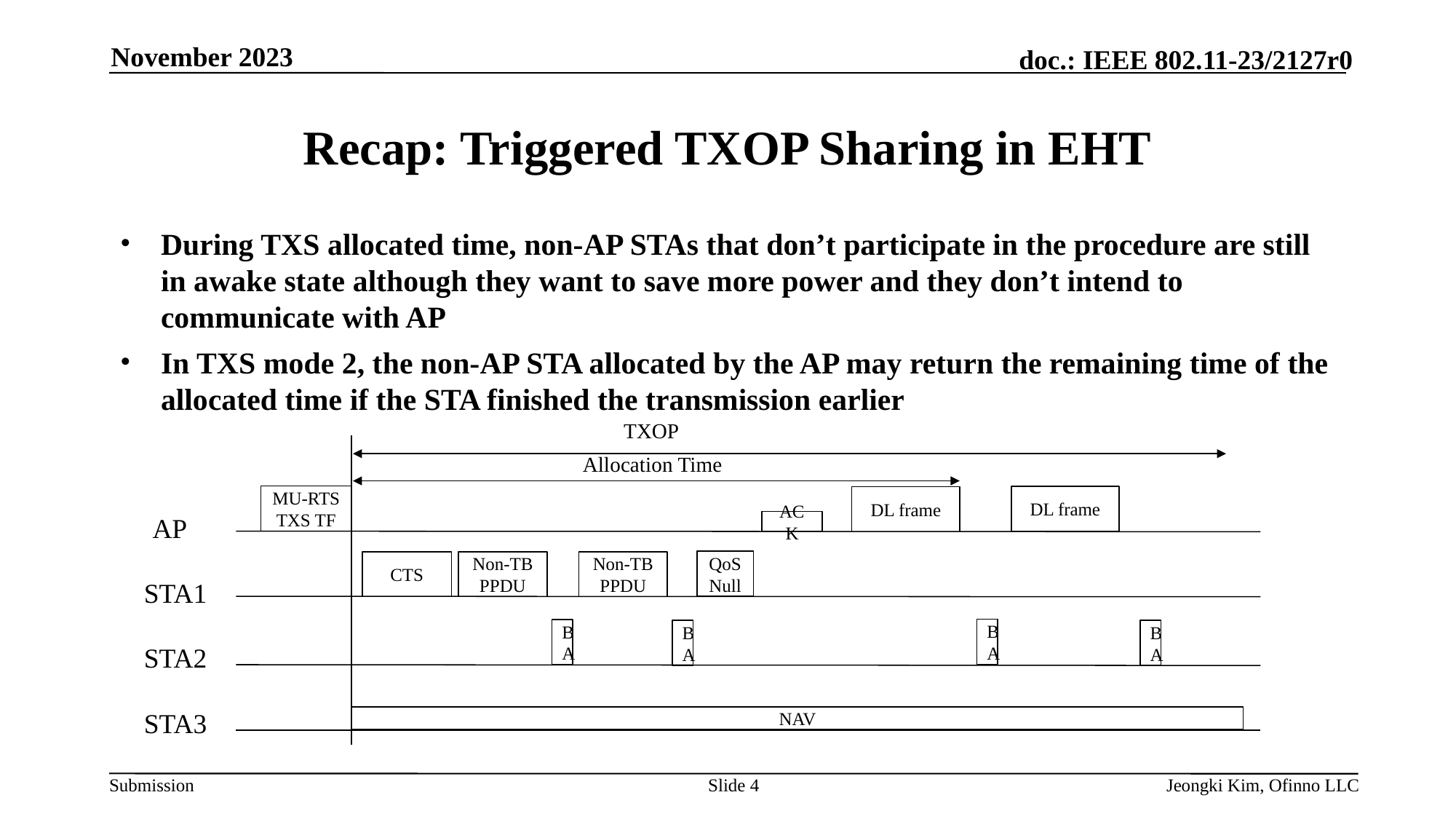

November 2023
# Recap: Triggered TXOP Sharing in EHT
During TXS allocated time, non-AP STAs that don’t participate in the procedure are still in awake state although they want to save more power and they don’t intend to communicate with AP
In TXS mode 2, the non-AP STA allocated by the AP may return the remaining time of the allocated time if the STA finished the transmission earlier

TXOP
Allocation Time
MU-RTS TXS TF
DL frame
DL frame
AP
ACK
QoS Null
CTS
Non-TB PPDU
Non-TB PPDU
STA1
BA
BA
BA
BA
STA2
STA3
NAV
Slide 4
Jeongki Kim, Ofinno LLC